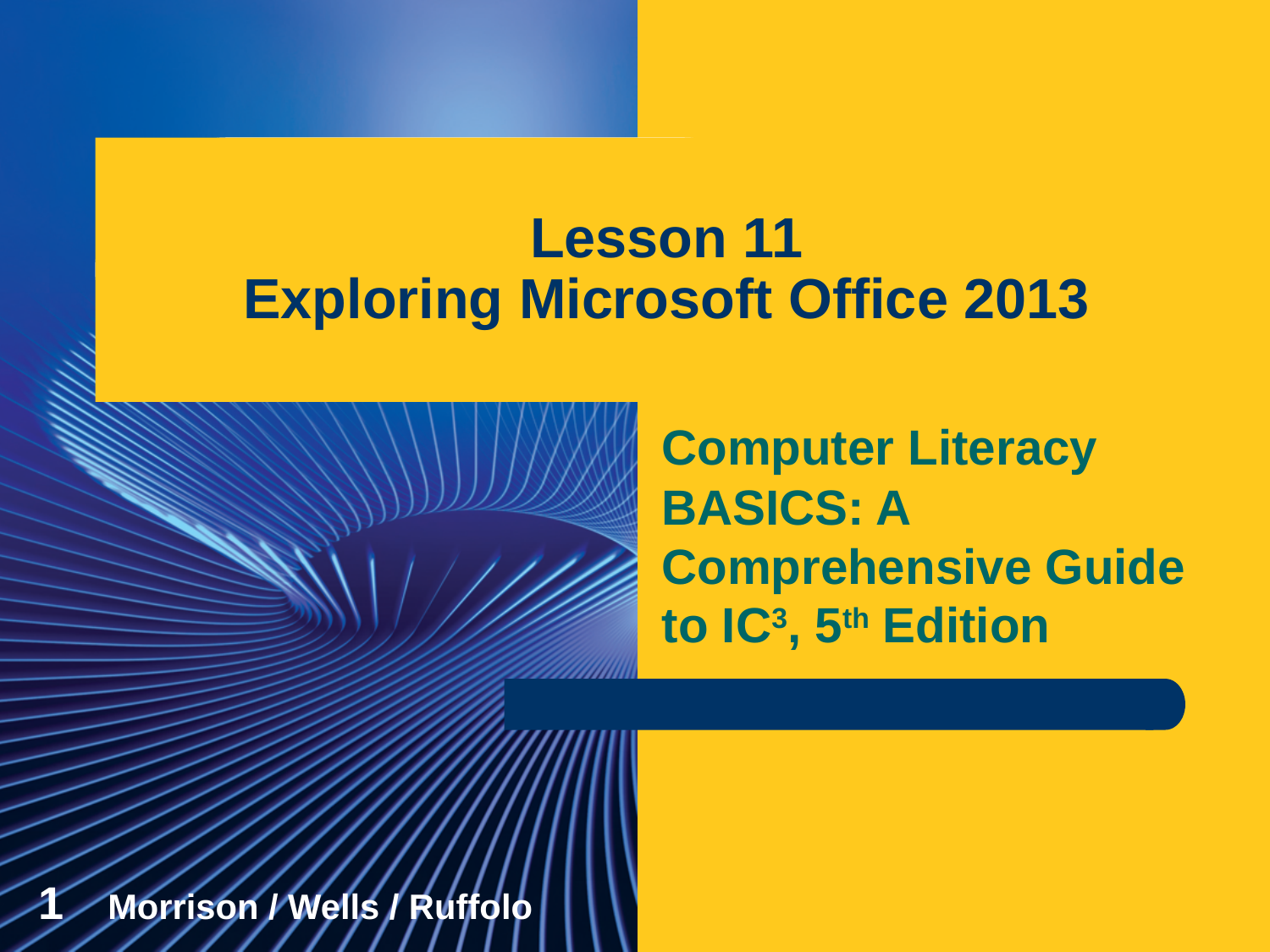

# Lesson 11 Exploring Microsoft Office 2013
Computer Literacy BASICS: A Comprehensive Guide to IC3, 5th Edition
1

Morrison / Wells / Ruffolo